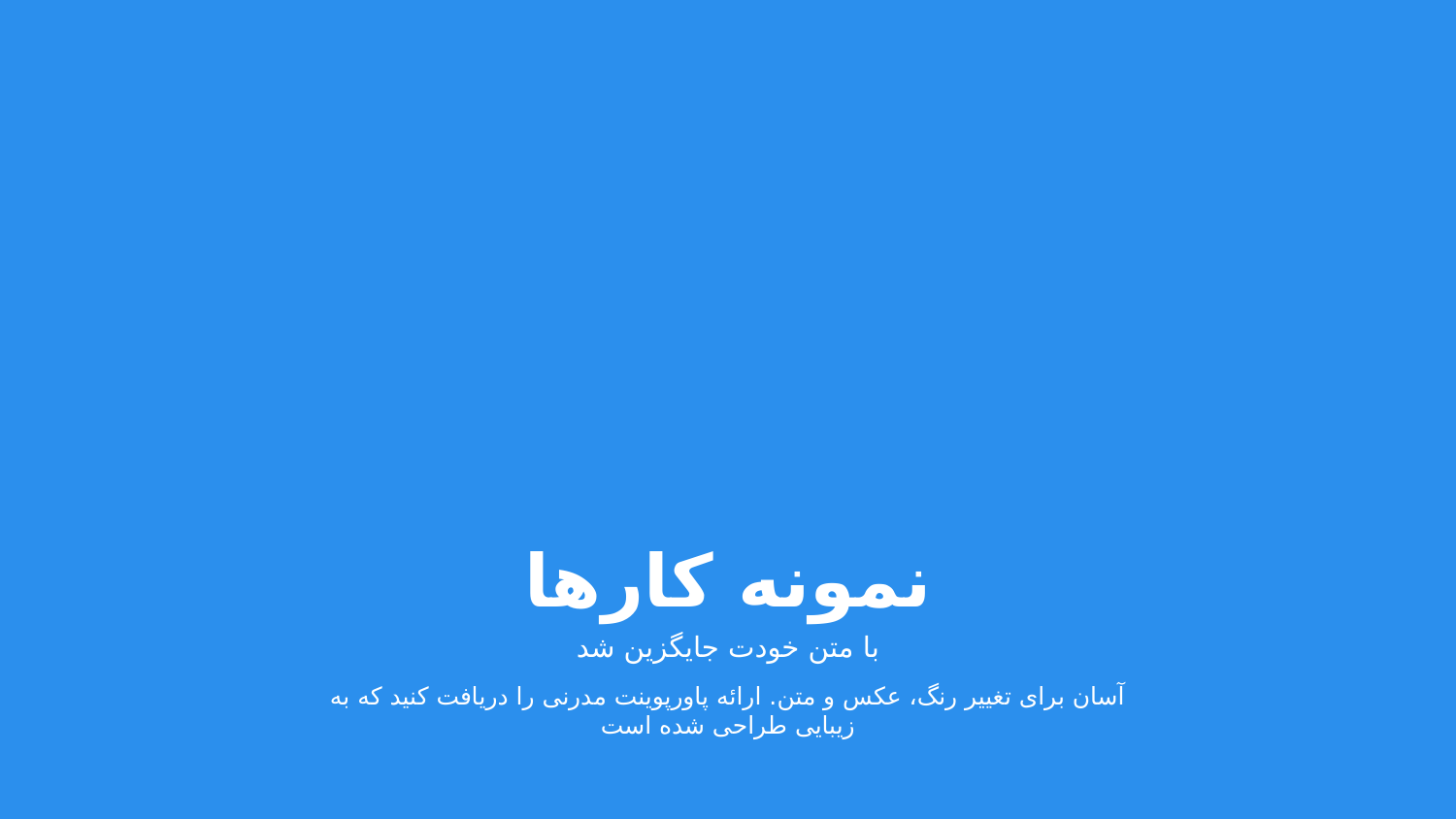

نمونه کارها
با متن خودت جایگزین شد
آسان برای تغییر رنگ، عکس و متن. ارائه پاورپوینت مدرنی را دریافت کنید که به زیبایی طراحی شده است